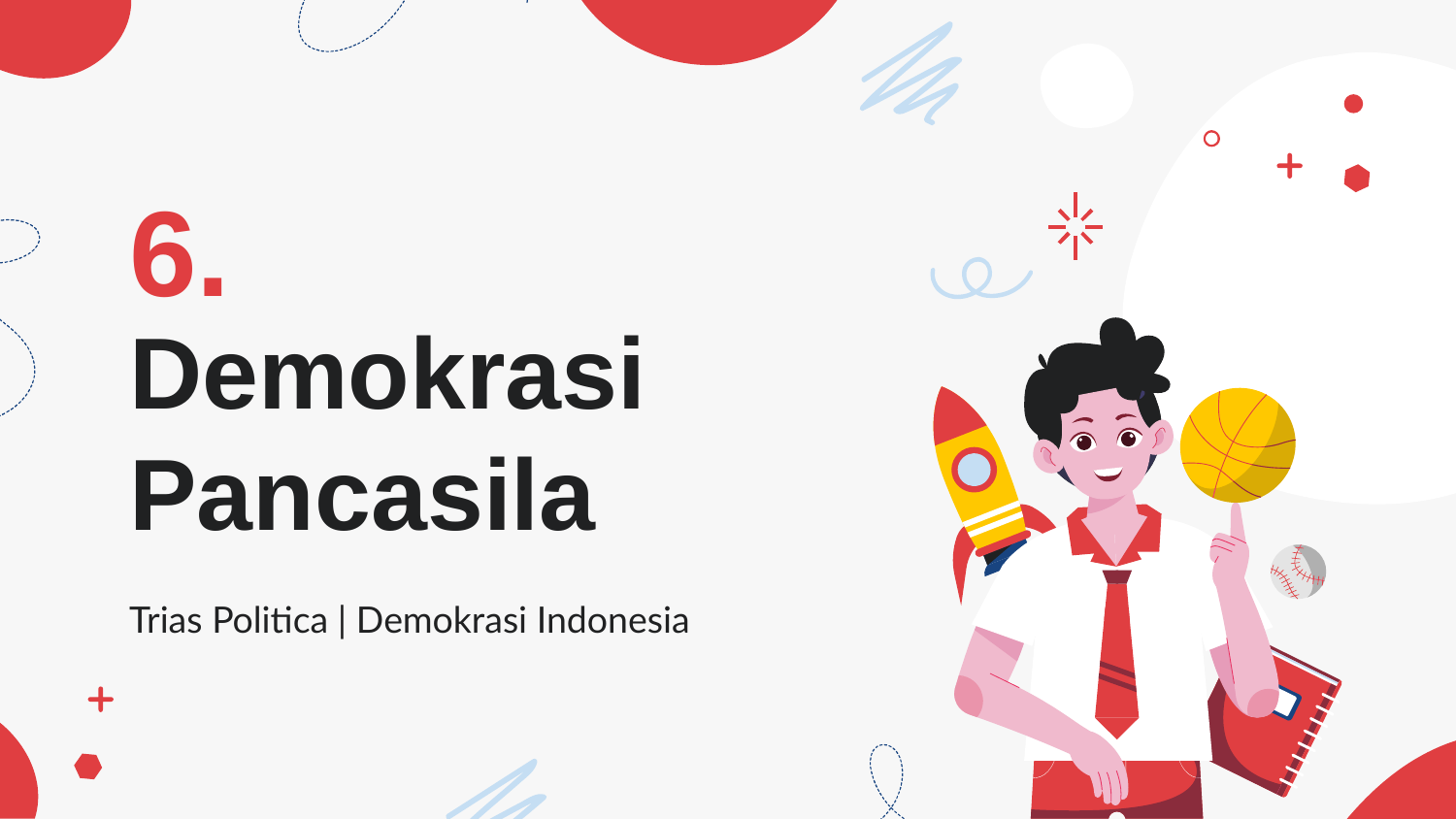

6.

# Demokrasi Pancasila
Trias Politica | Demokrasi Indonesia